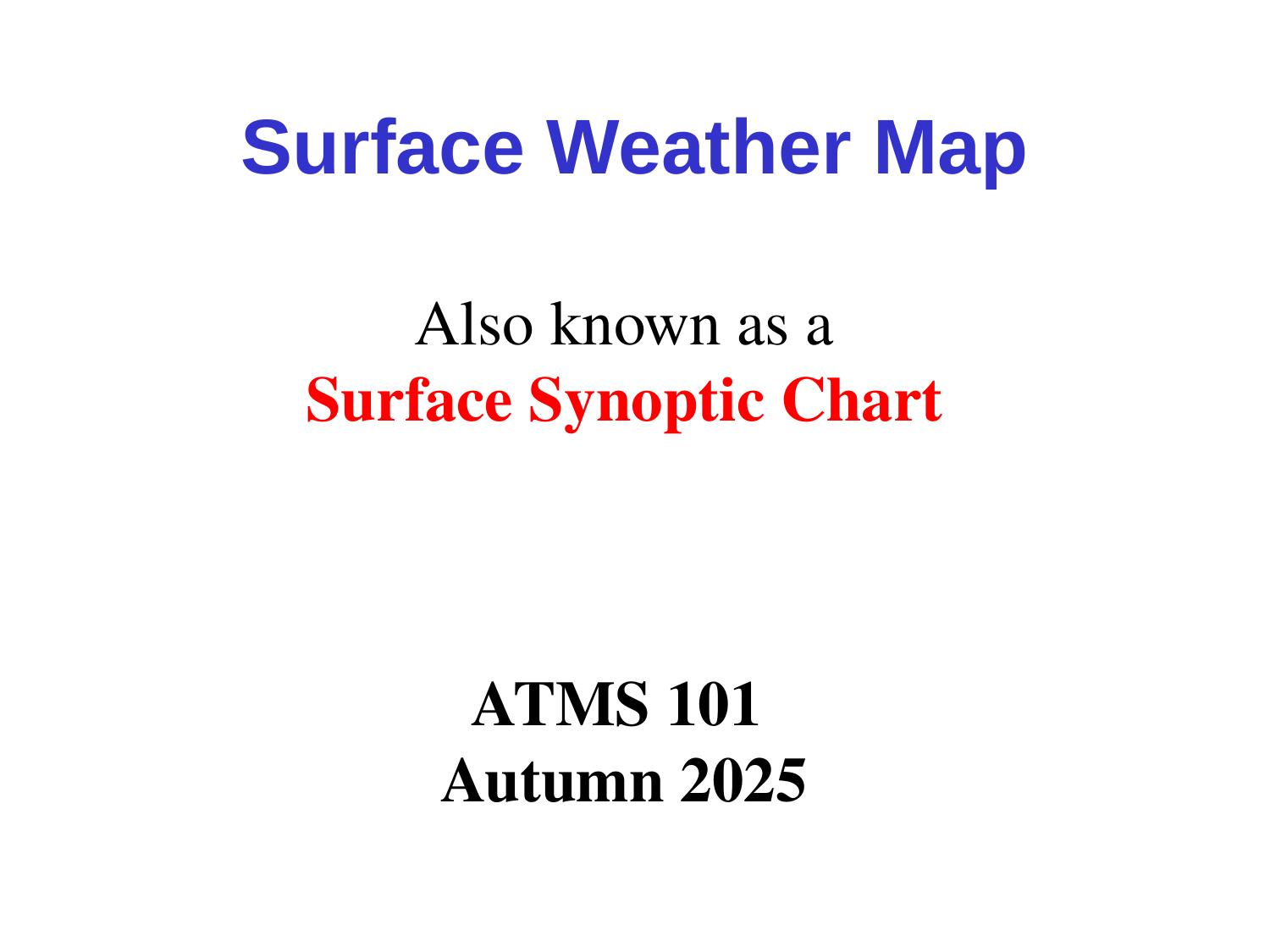

# Surface Weather Map
Also known as a
Surface Synoptic Chart

ATMS 101
Autumn 2025